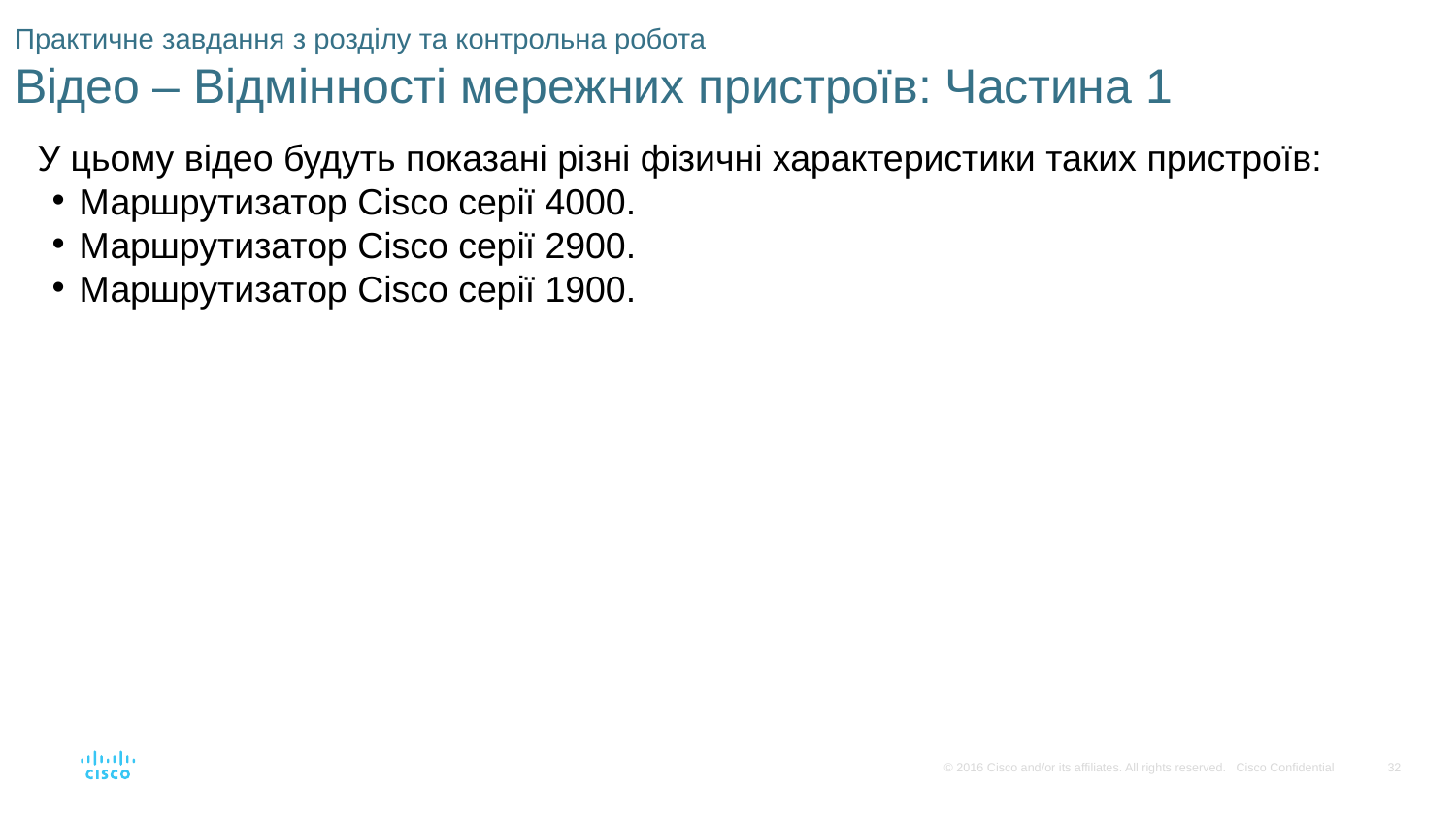

# Практичне завдання з розділу та контрольна робота Відео – Відмінності мережних пристроїв: Частина 1
У цьому відео будуть показані різні фізичні характеристики таких пристроїв:
Маршрутизатор Cisco серії 4000.
Маршрутизатор Cisco серії 2900.
Маршрутизатор Cisco серії 1900.